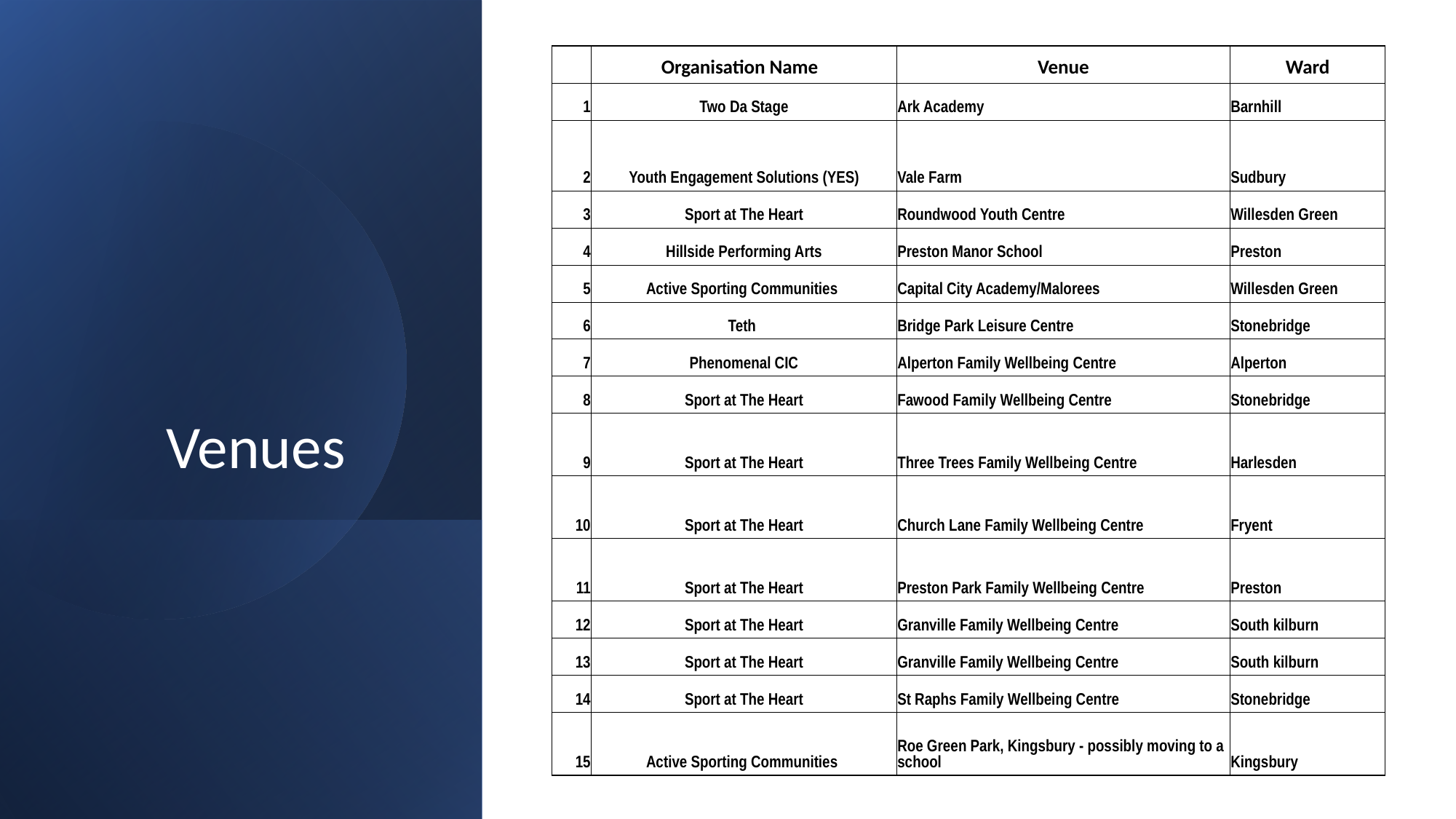

|  | Organisation Name | Venue | Ward |
| --- | --- | --- | --- |
| 1 | Two Da Stage | Ark Academy | Barnhill |
| 2 | Youth Engagement Solutions (YES) | Vale Farm | Sudbury |
| 3 | Sport at The Heart | Roundwood Youth Centre | Willesden Green |
| 4 | Hillside Performing Arts | Preston Manor School | Preston |
| 5 | Active Sporting Communities | Capital City Academy/Malorees | Willesden Green |
| 6 | Teth | Bridge Park Leisure Centre | Stonebridge |
| 7 | Phenomenal CIC | Alperton Family Wellbeing Centre | Alperton |
| 8 | Sport at The Heart | Fawood Family Wellbeing Centre | Stonebridge |
| 9 | Sport at The Heart | Three Trees Family Wellbeing Centre | Harlesden |
| 10 | Sport at The Heart | Church Lane Family Wellbeing Centre | Fryent |
| 11 | Sport at The Heart | Preston Park Family Wellbeing Centre | Preston |
| 12 | Sport at The Heart | Granville Family Wellbeing Centre | South kilburn |
| 13 | Sport at The Heart | Granville Family Wellbeing Centre | South kilburn |
| 14 | Sport at The Heart | St Raphs Family Wellbeing Centre | Stonebridge |
| 15 | Active Sporting Communities | Roe Green Park, Kingsbury - possibly moving to a school | Kingsbury |

# Venues